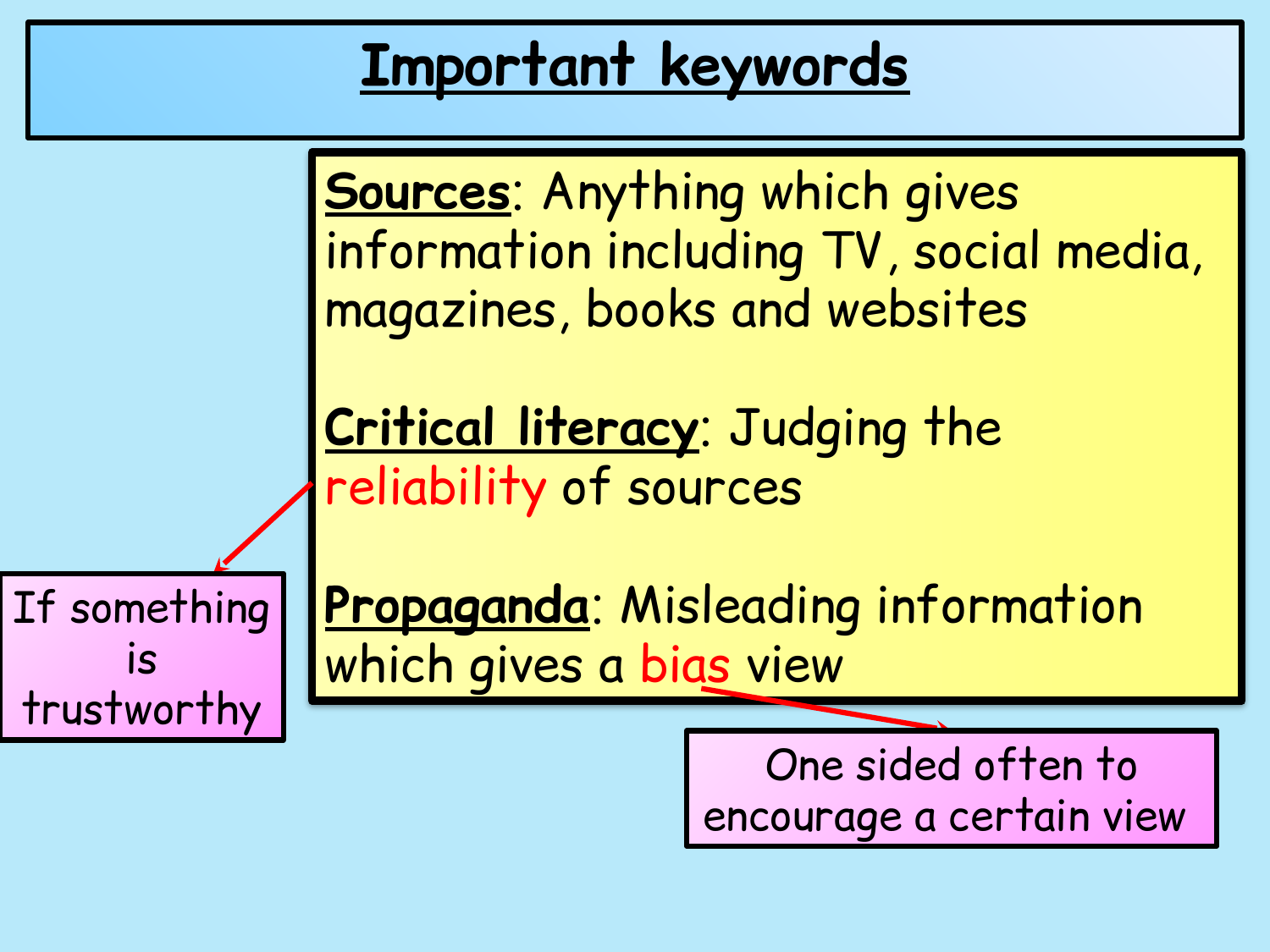

Important keywords
Sources: Anything which gives information including TV, social media, magazines, books and websites

Critical literacy: Judging the reliability of sources

Propaganda: Misleading information which gives a bias view
If something is trustworthy
One sided often to encourage a certain view